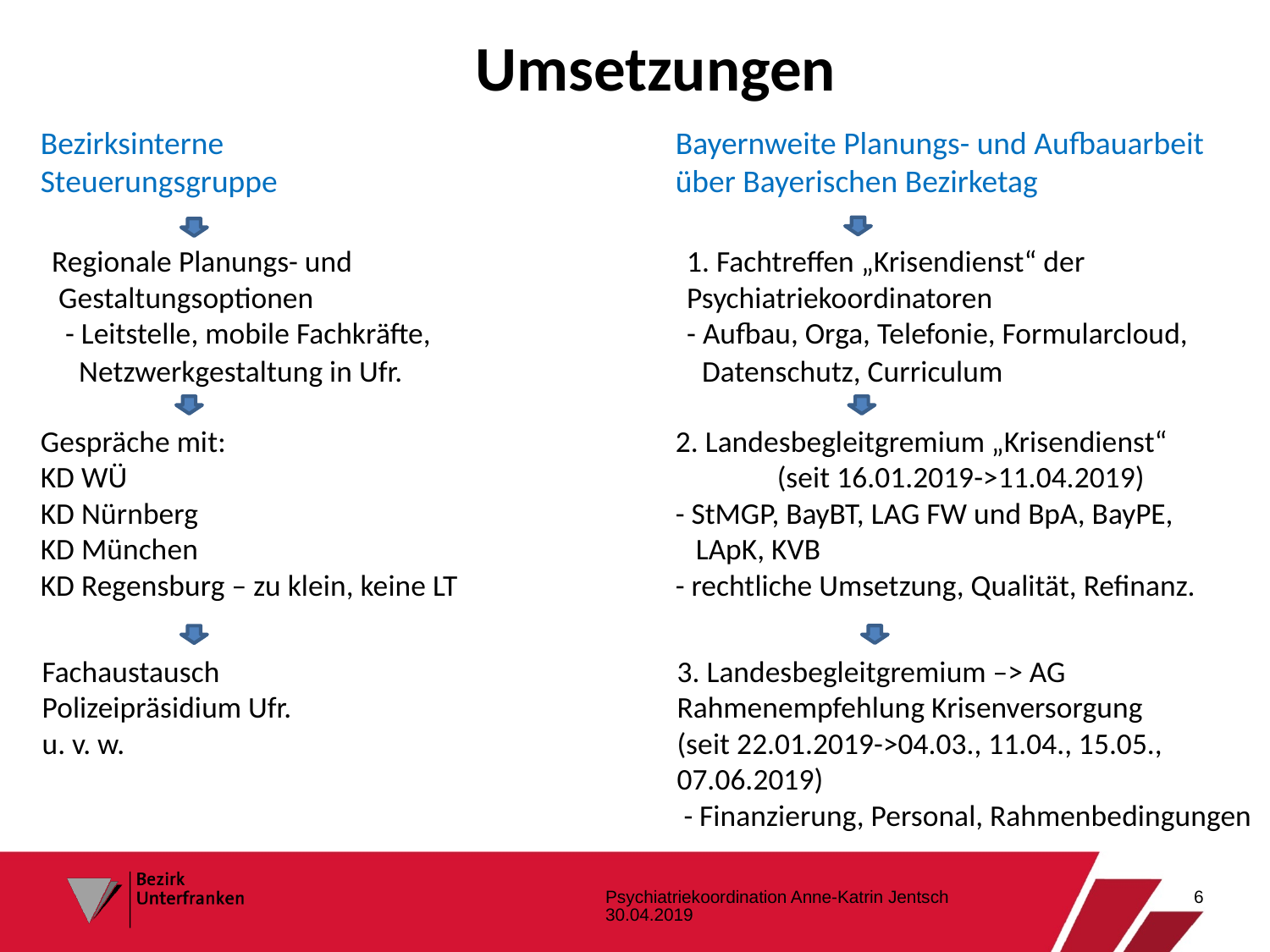

# Umsetzungen
Bezirksinterne				Bayernweite Planungs- und Aufbauarbeit
Steuerungsgruppe				über Bayerischen Bezirketag

Regionale Planungs- und 			1. Fachtreffen „Krisendienst“ der
 Gestaltungsoptionen		  	Psychiatriekoordinatoren
  - Leitstelle, mobile Fachkräfte,			- Aufbau, Orga, Telefonie, Formularcloud,
    Netzwerkgestaltung in Ufr.		                     Datenschutz, Curriculum

Gespräche mit:				2. Landesbegleitgremium „Krisendienst“
KD WÜ					               (seit 16.01.2019->11.04.2019)
KD Nürnberg				- StMGP, BayBT, LAG FW und BpA, BayPE,
KD München			 	   LApK, KVB
KD Regensburg – zu klein, keine LT 		- rechtliche Umsetzung, Qualität, Refinanz.

Fachaustausch				3. Landesbegleitgremium –> AG
Polizeipräsidium Ufr.		    		Rahmenempfehlung Krisenversorgung
u. v. w.					(seit 22.01.2019->04.03., 11.04., 15.05., 						07.06.2019)
					 - Finanzierung, Personal, Rahmenbedingungen
Psychiatriekoordination Anne-Katrin Jentsch                  30.04.2019
6